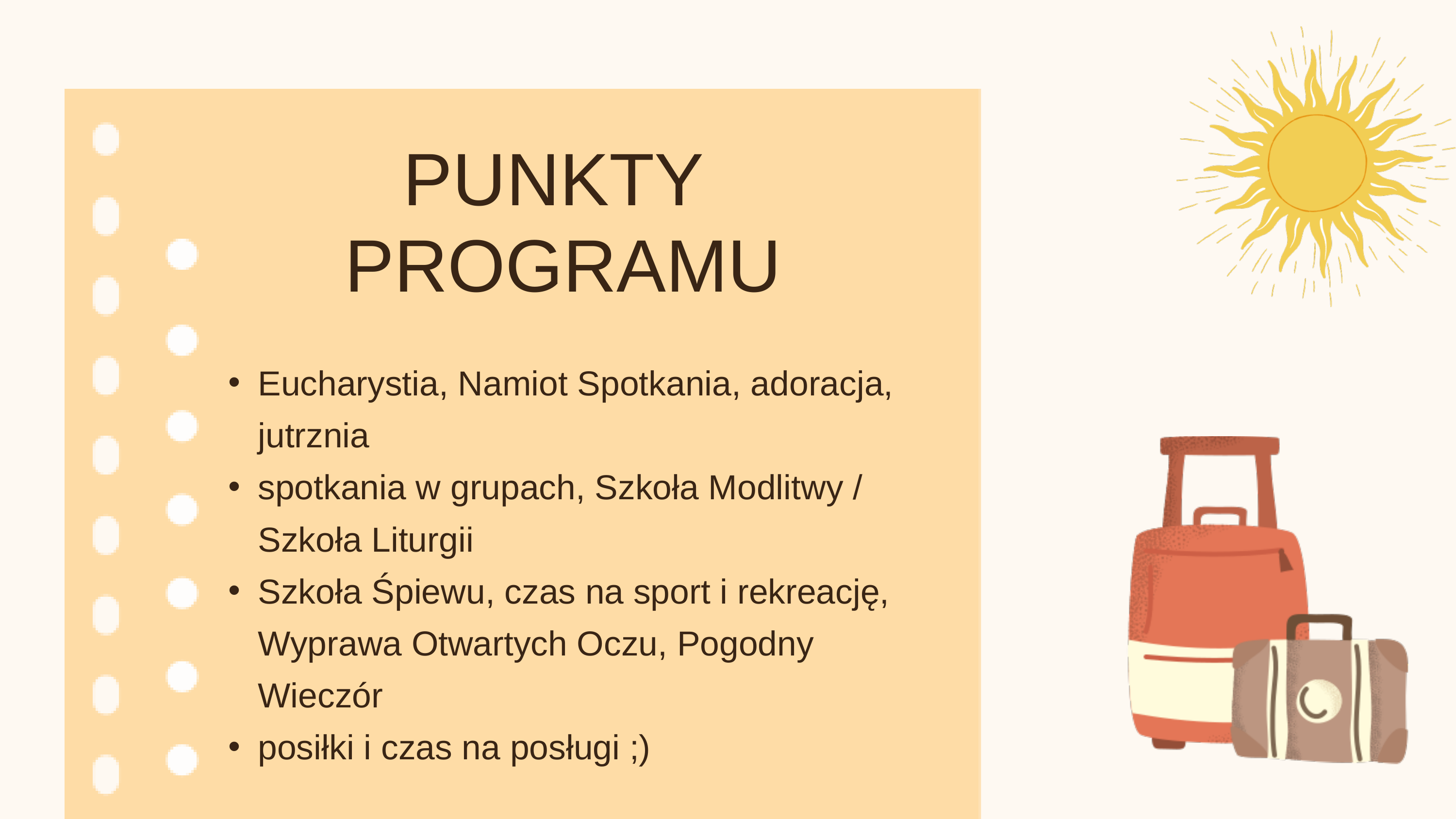

PUNKTY
PROGRAMU
Eucharystia, Namiot Spotkania, adoracja, jutrznia
spotkania w grupach, Szkoła Modlitwy / Szkoła Liturgii
Szkoła Śpiewu, czas na sport i rekreację, Wyprawa Otwartych Oczu, Pogodny Wieczór
posiłki i czas na posługi ;)